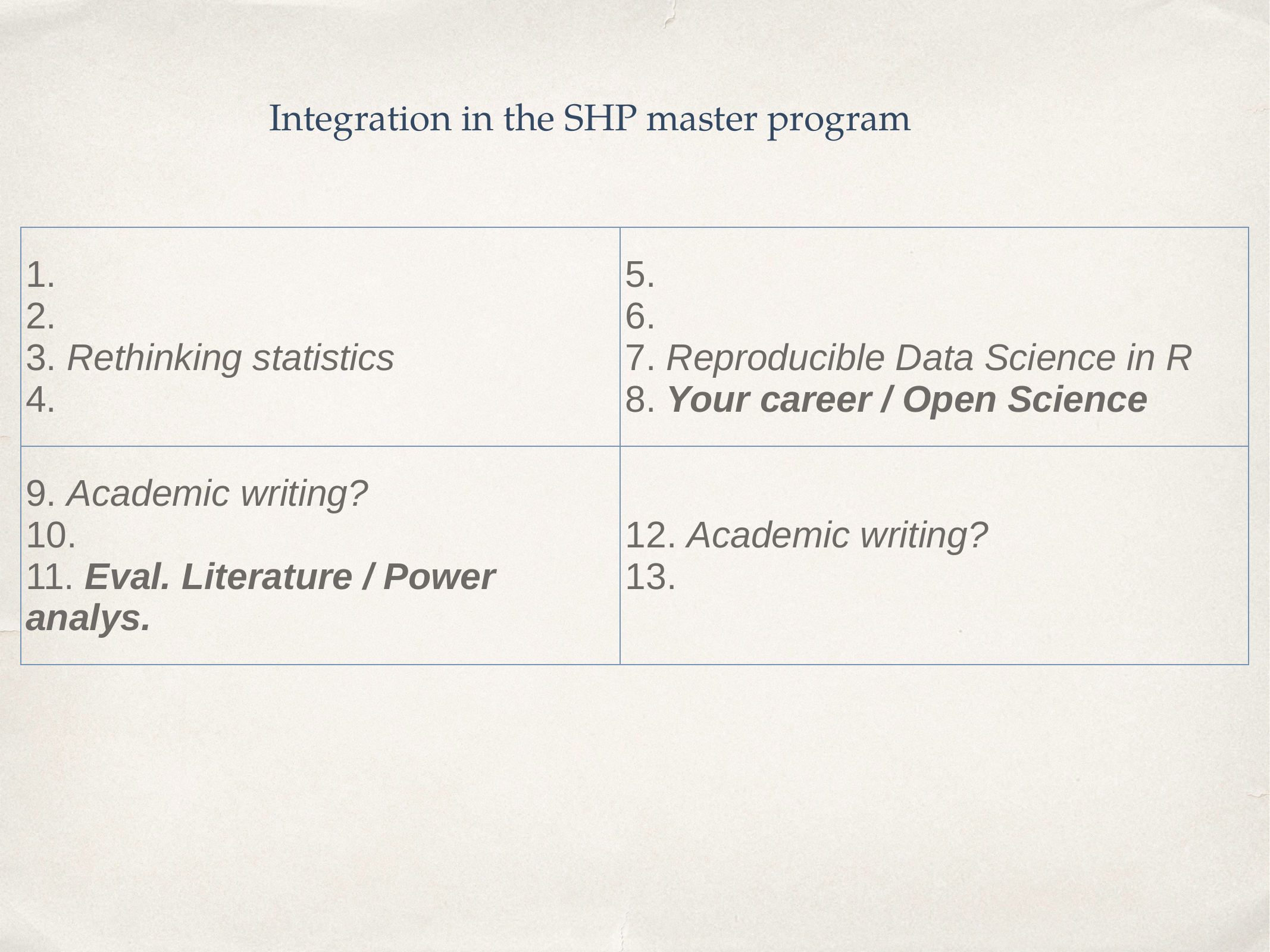

Integration in the SHP master program
| 1. 2. 3. Rethinking statistics 4. | 5. 6. 7. Reproducible Data Science in R 8. Your career / Open Science |
| --- | --- |
| 9. Academic writing? 10. 11. Eval. Literature / Power analys. | 12. Academic writing? 13. |